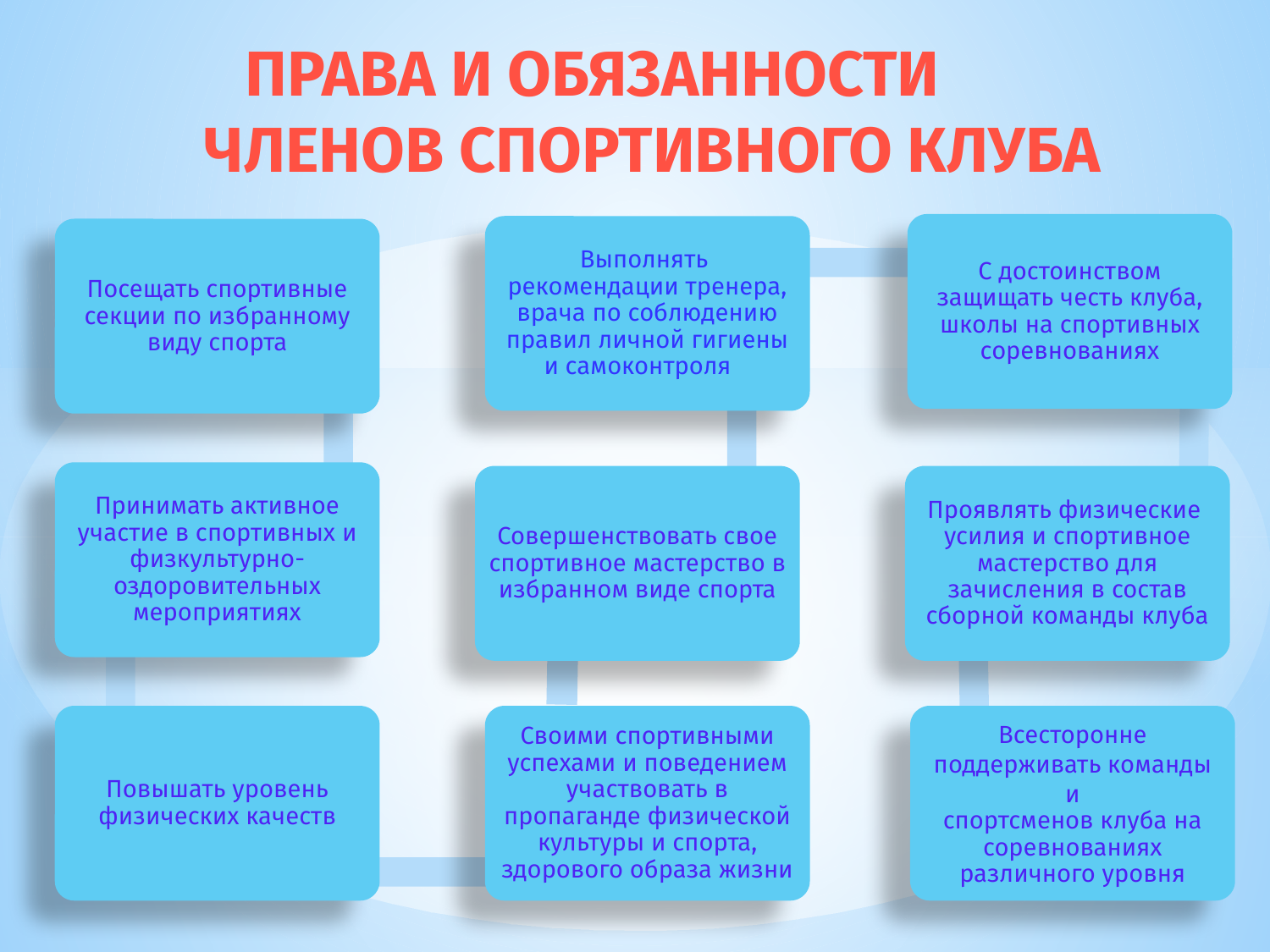

# ПРАВА И ОБЯЗАННОСТИ ЧЛЕНОВ СПОРТИВНОГО КЛУБА
Посещать спортивные секции по избранному виду спорта
Принимать активное участие в спортивных и физкультурно-оздоровительных мероприятиях
Повышать уровень физических качеств
Своими спортивными успехами и поведением участвовать в пропаганде физической культуры и спорта, здорового образа жизни
Выполнять  рекомендации тренера, врача по соблюдению правил личной гигиены и самоконтроля
Совершенствовать свое спортивное мастерство в избранном виде спорта
С достоинством защищать честь клуба, школы на спортивных соревнованиях
Проявлять физические  усилия и спортивное мастерство для зачисления в состав сборной команды клуба
Всесторонне поддерживать команды и
спортсменов клуба на соревнованиях различного уровня